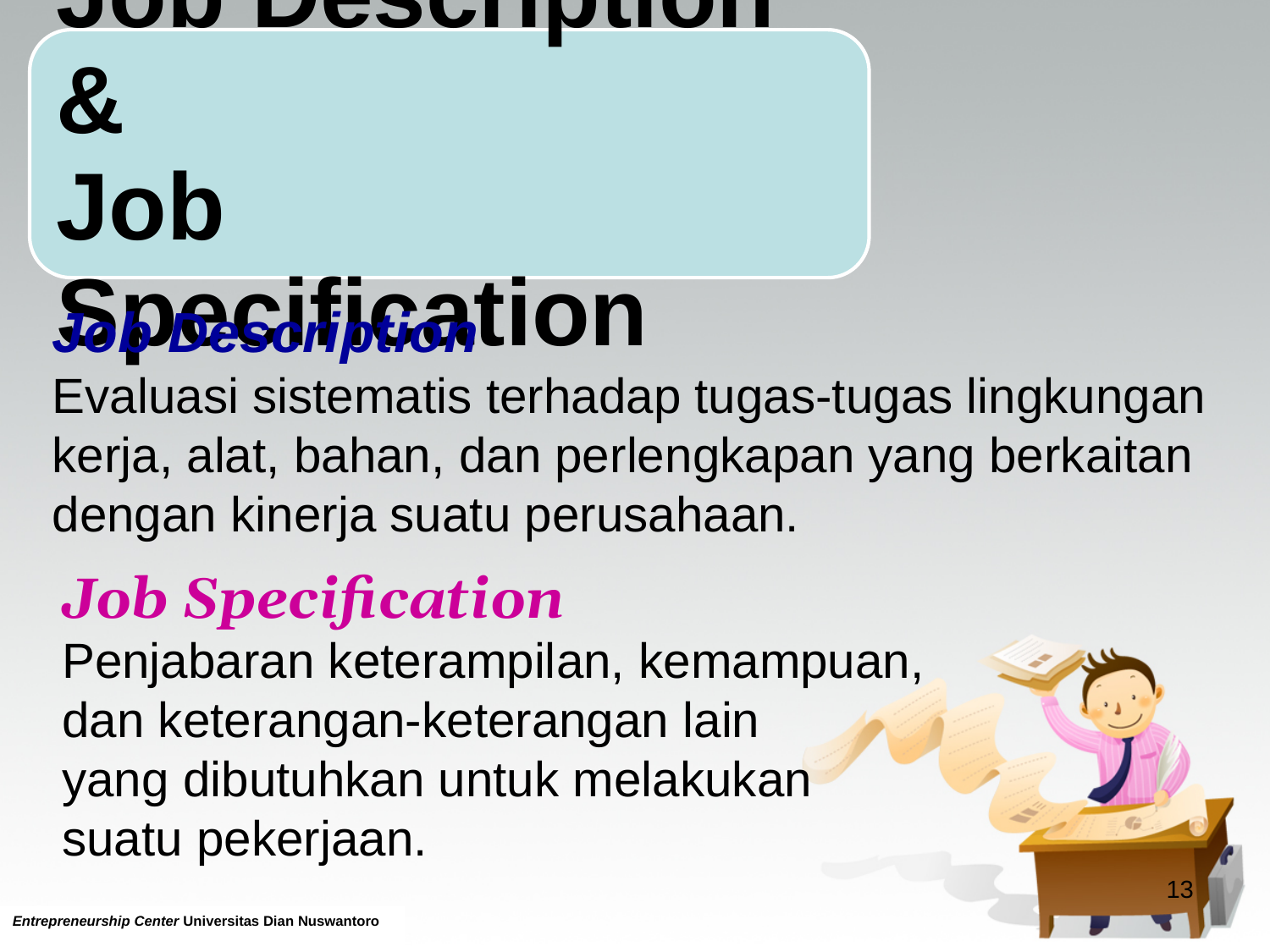

Job Description &
Job Specification
Job Description
Evaluasi sistematis terhadap tugas-tugas lingkungan kerja, alat, bahan, dan perlengkapan yang berkaitan dengan kinerja suatu perusahaan.
Job Specification
Penjabaran keterampilan, kemampuan,
dan keterangan-keterangan lain
yang dibutuhkan untuk melakukan
suatu pekerjaan.
13
Entrepreneurship Center Universitas Dian Nuswantoro